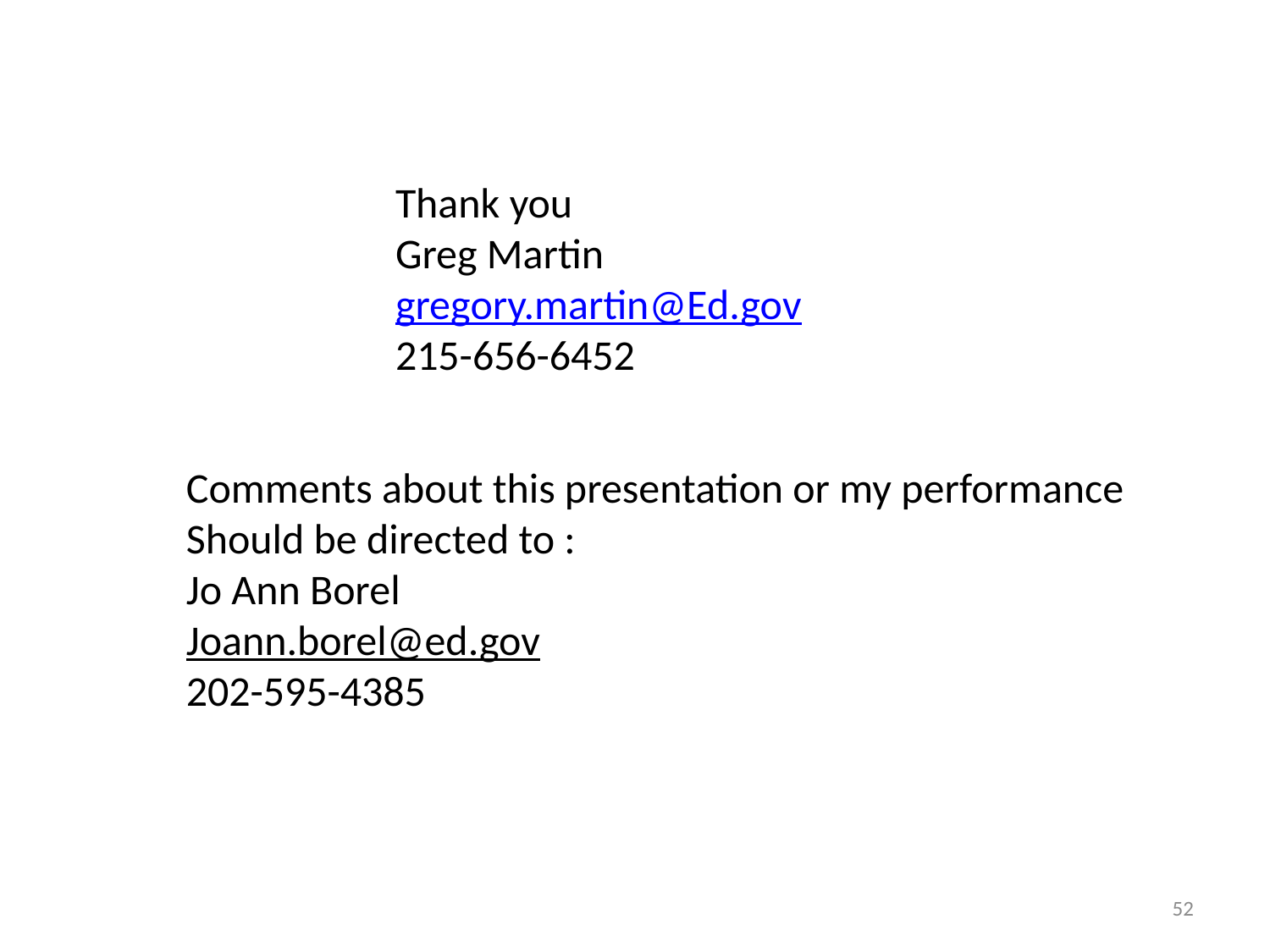

Thank you
Greg Martin
gregory.martin@Ed.gov
215-656-6452
Comments about this presentation or my performance
Should be directed to :
Jo Ann Borel
Joann.borel@ed.gov
202-595-4385
52